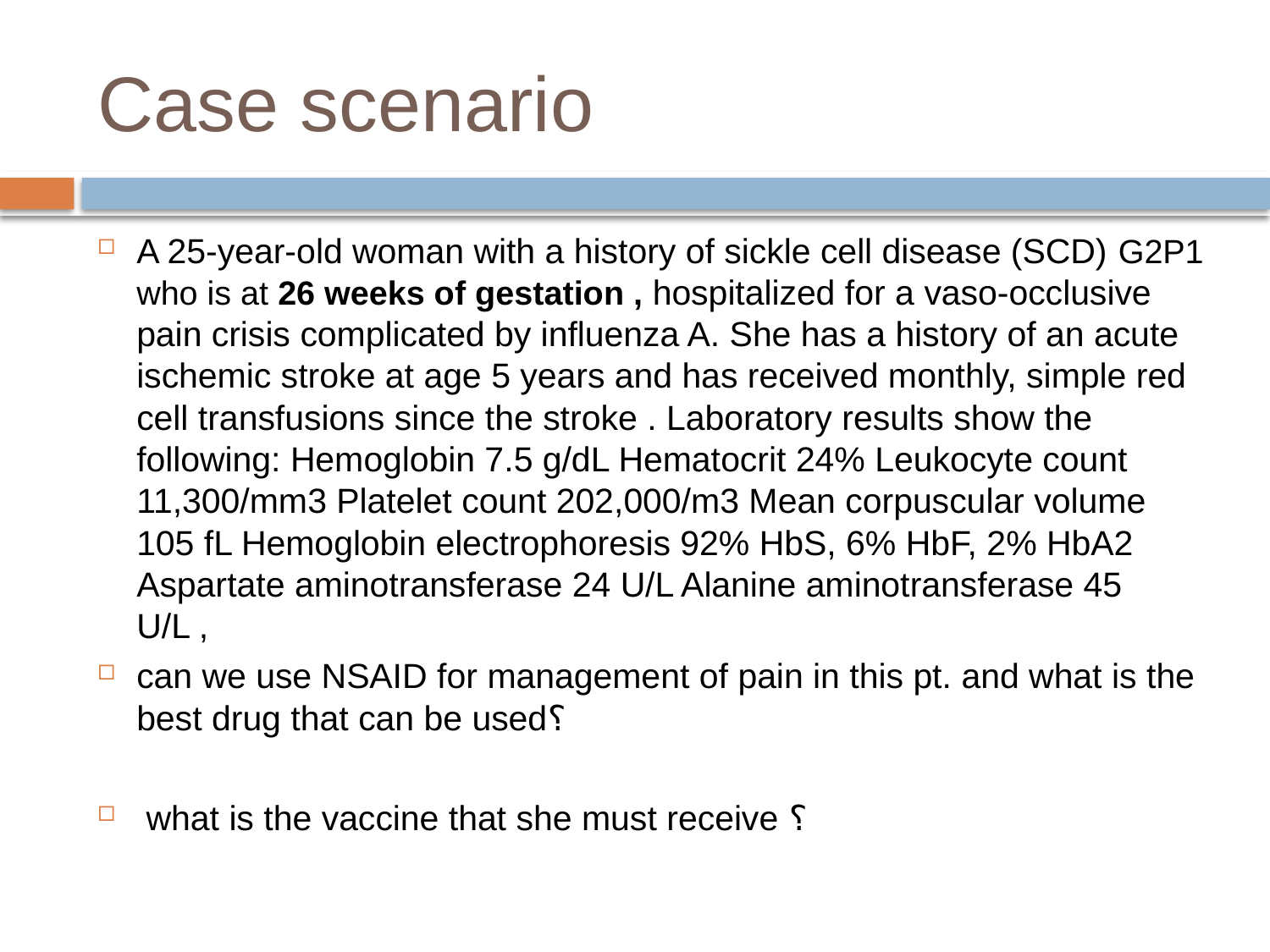

# Case scenario
A 25-year-old woman with a history of sickle cell disease (SCD) G2P1 who is at 26 weeks of gestation , hospitalized for a vaso-occlusive pain crisis complicated by influenza A. She has a history of an acute ischemic stroke at age 5 years and has received monthly, simple red cell transfusions since the stroke . Laboratory results show the following: Hemoglobin 7.5 g/dL Hematocrit 24% Leukocyte count 11,300/mm3 Platelet count 202,000/m3 Mean corpuscular volume 105 fL Hemoglobin electrophoresis 92% HbS, 6% HbF, 2% HbA2 Aspartate aminotransferase 24 U/L Alanine aminotransferase 45 U/L ,
can we use NSAID for management of pain in this pt. and what is the best drug that can be used؟

 what is the vaccine that she must receive ؟